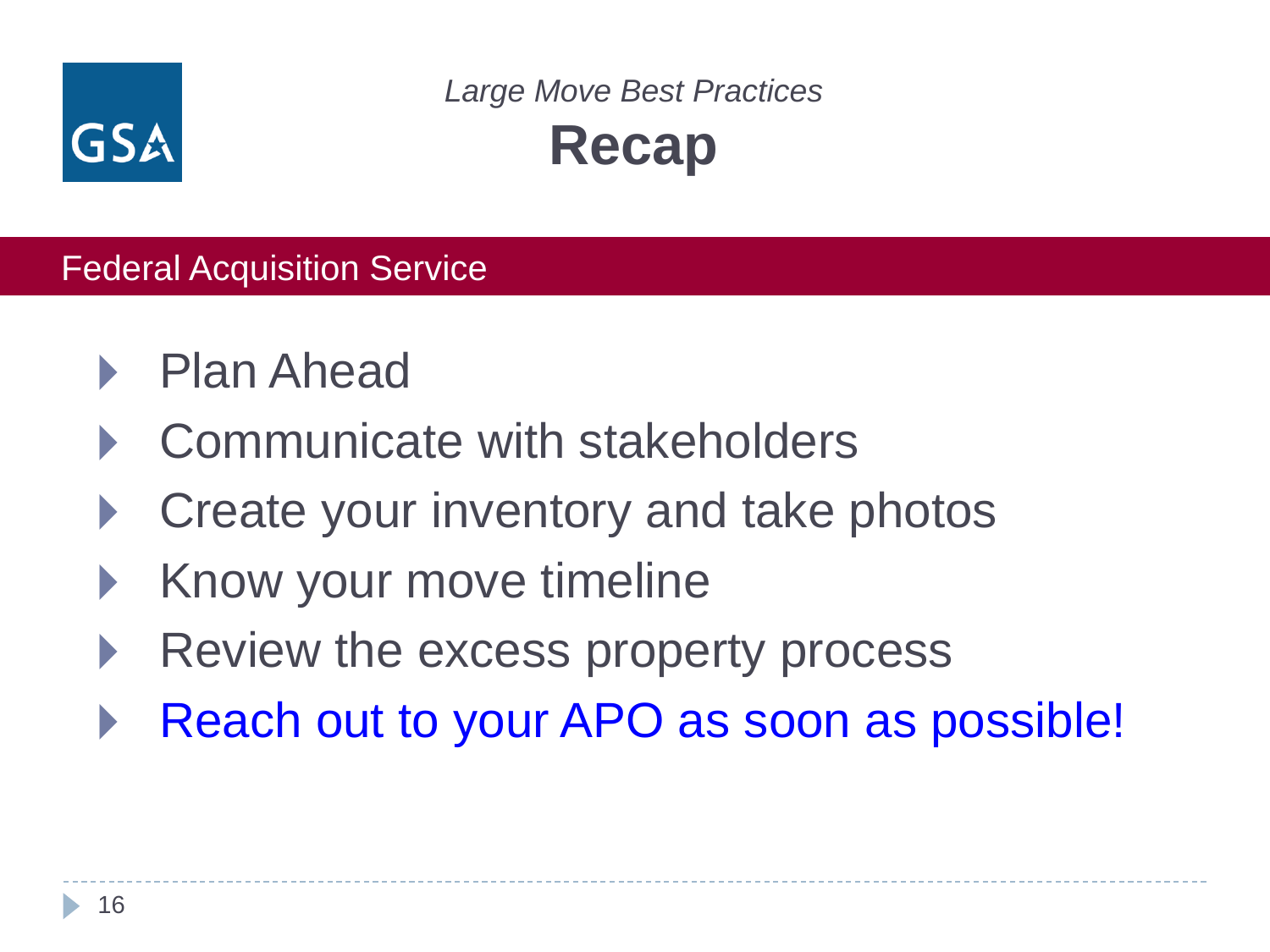

# Large Move Best Practices Recap
Plan Ahead
Communicate with stakeholders
Create your inventory and take photos
Know your move timeline
Review the excess property process
Reach out to your APO as soon as possible!

16